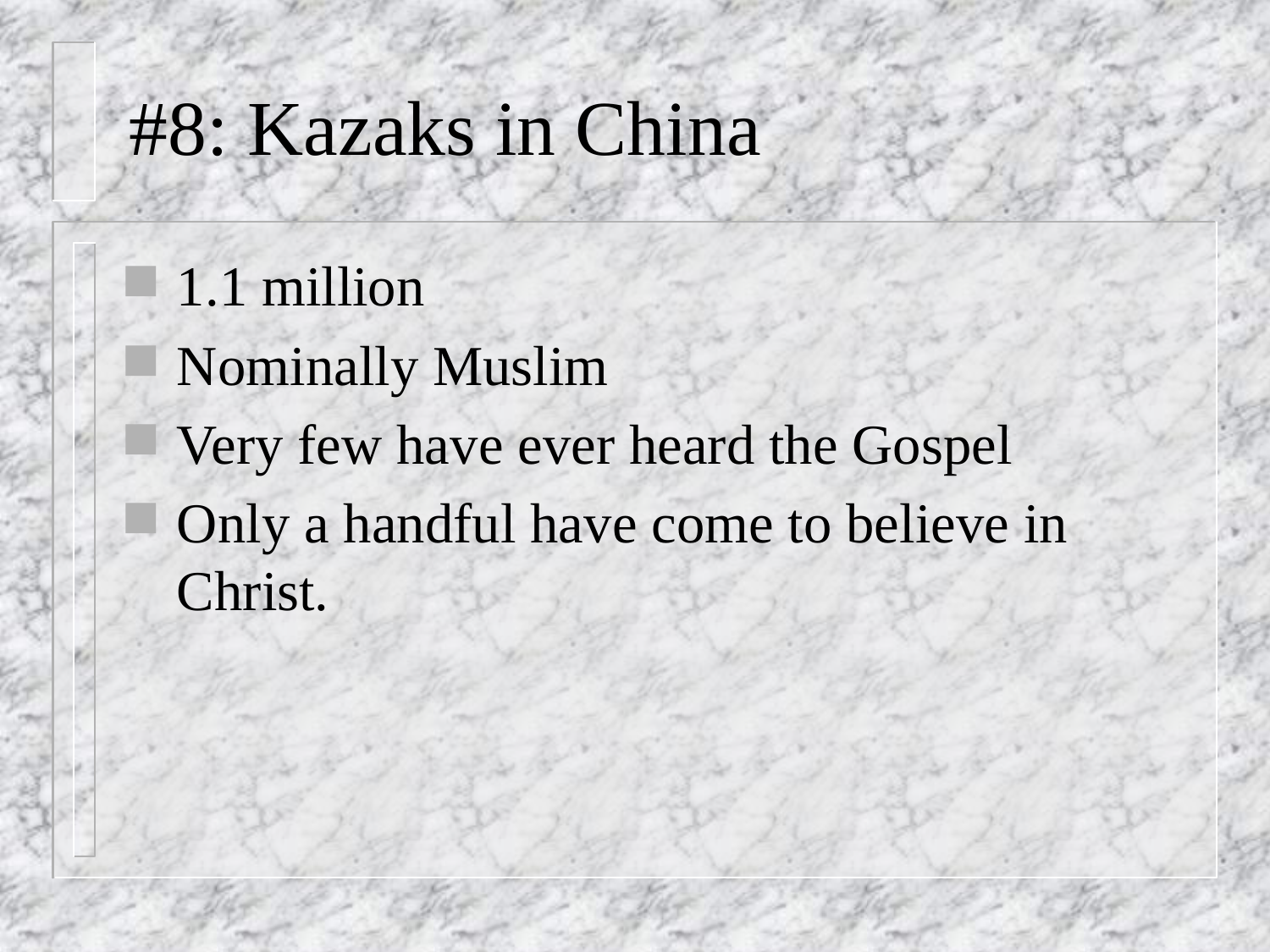

# #8: Kazaks in China
1.1 million
Nominally Muslim
Very few have ever heard the Gospel
Only a handful have come to believe in Christ.